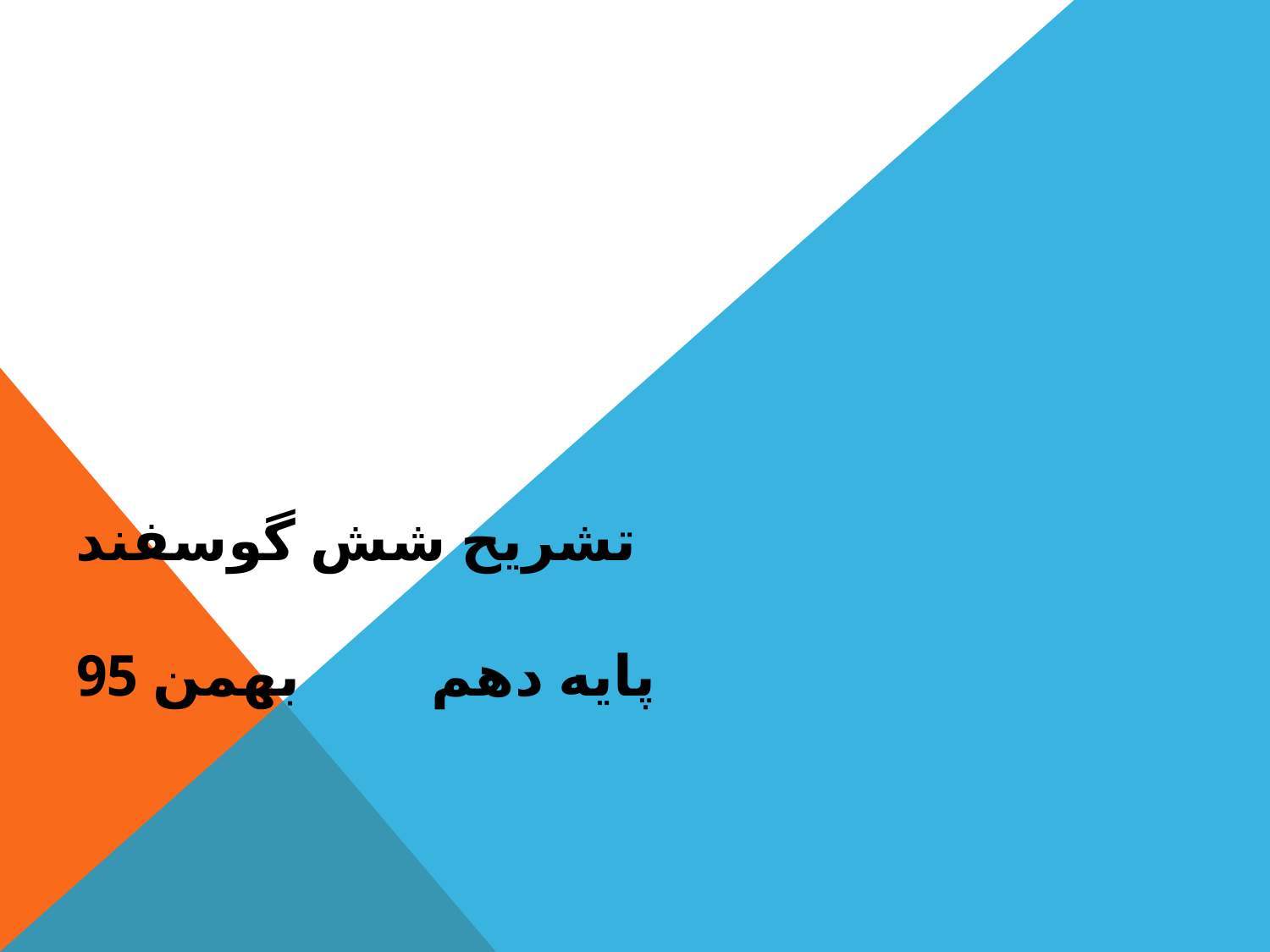

# تشریح شش گوسفند پایه دهم         بهمن 95